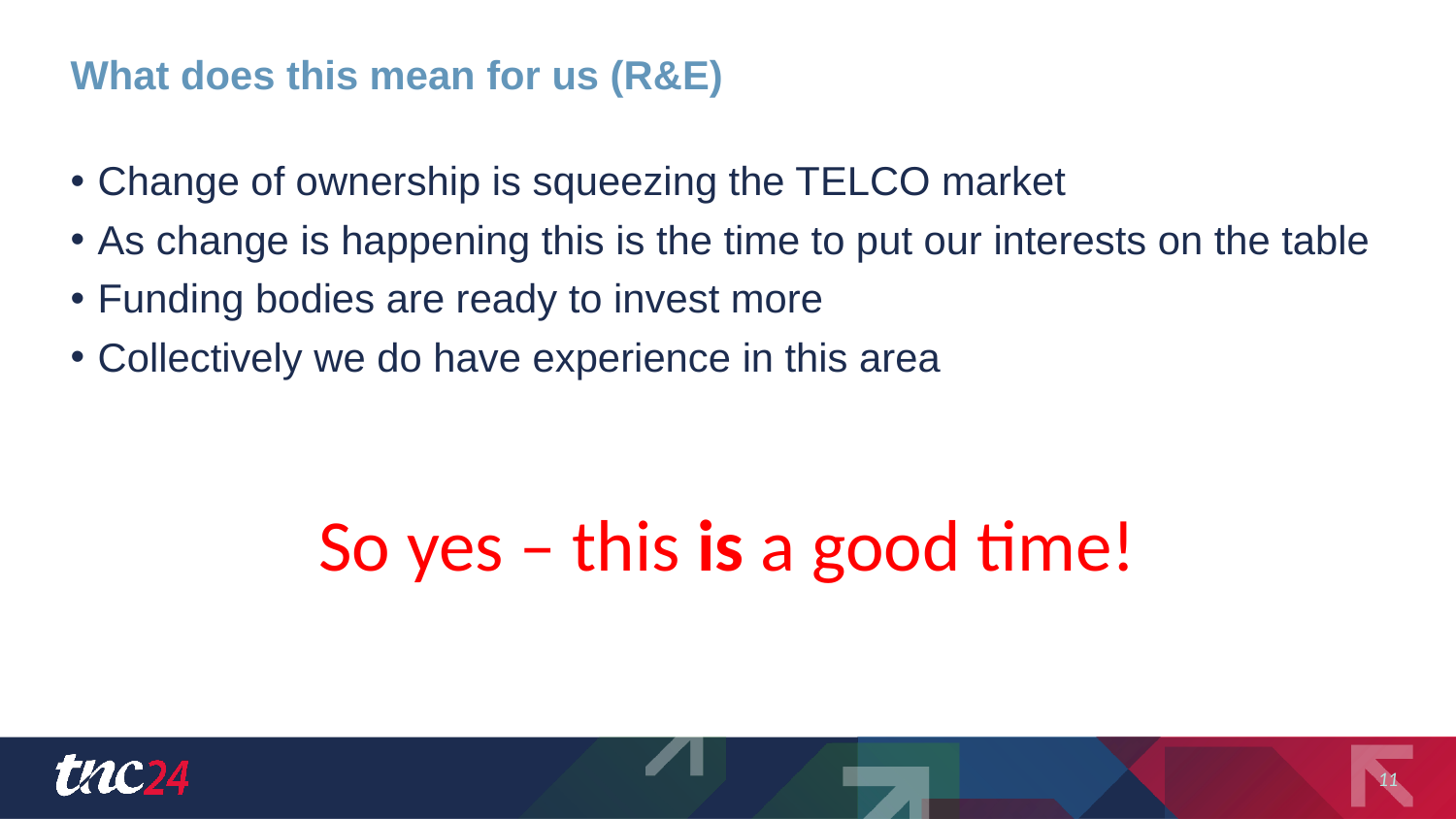

# What does this mean for us (R&E)
Change of ownership is squeezing the TELCO market
As change is happening this is the time to put our interests on the table
Funding bodies are ready to invest more
Collectively we do have experience in this area
So yes – this is a good time!
11